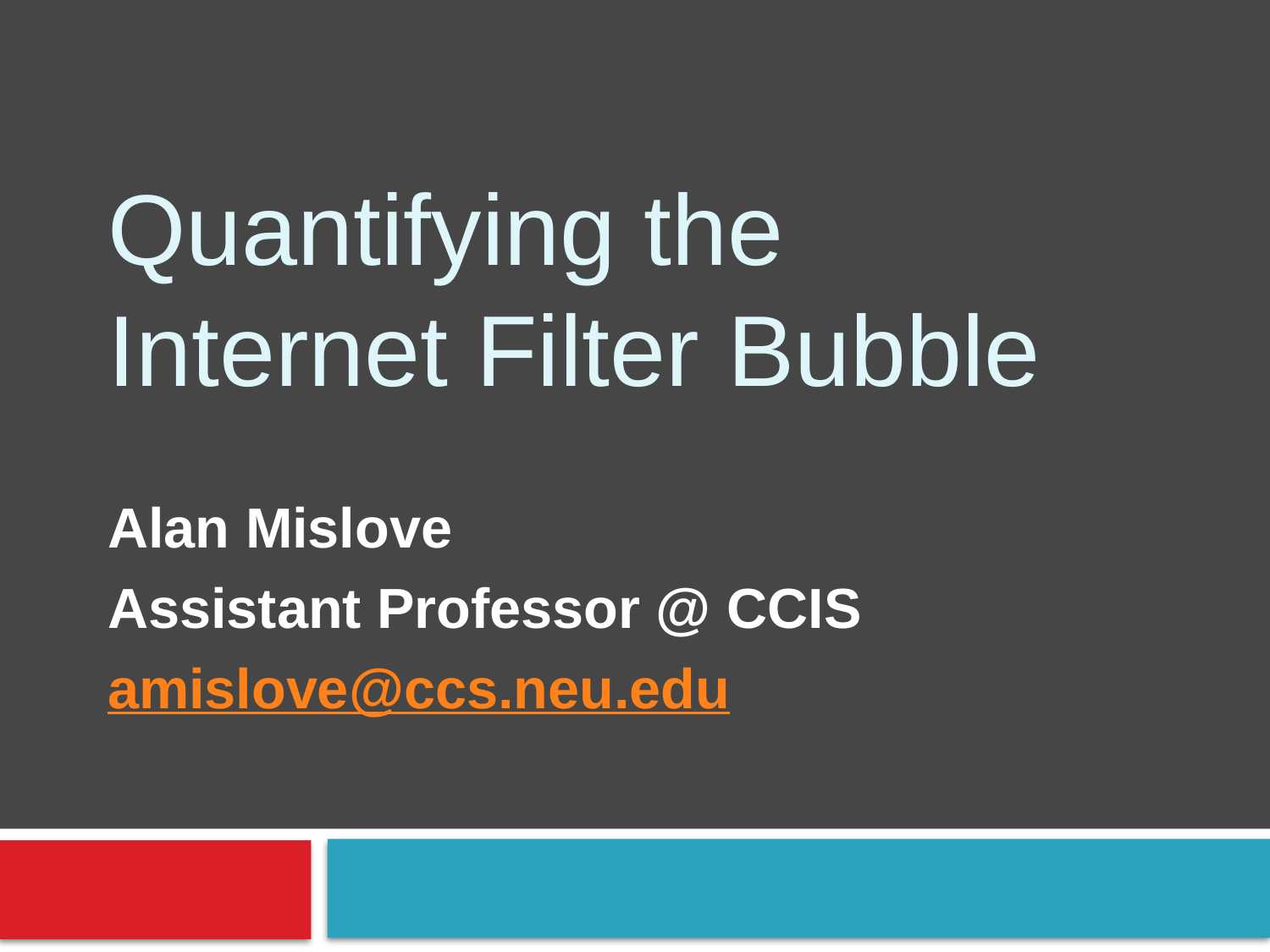

# Quantifying the Internet Filter Bubble
Alan Mislove
Assistant Professor @ CCIS
amislove@ccs.neu.edu